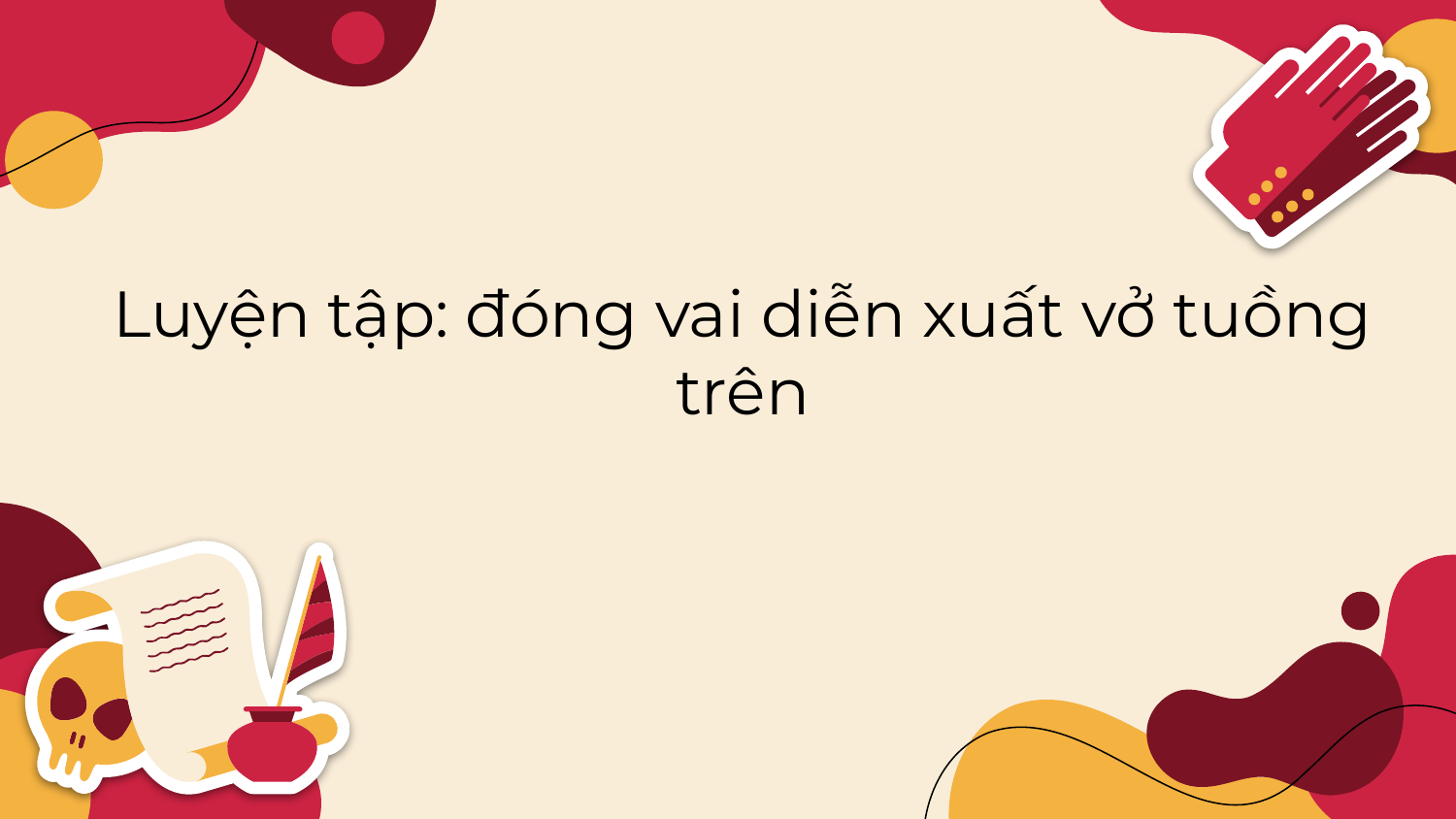

Luyện tập: đóng vai diễn xuất vở tuồng trên
#